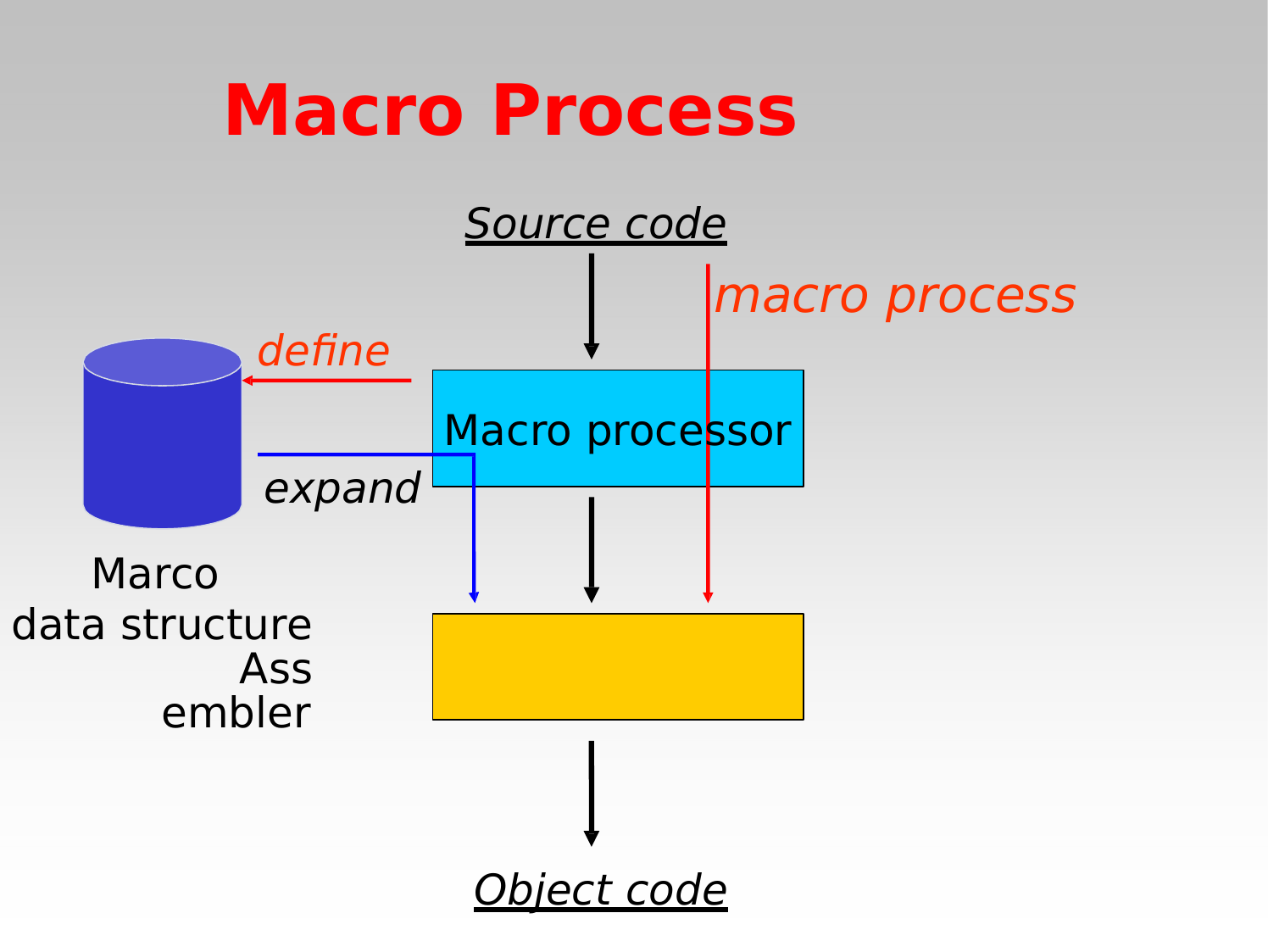

# Macro Process
Source code
macro process
define
Macro processor
expand
Marco data structure
Assembler

Object code